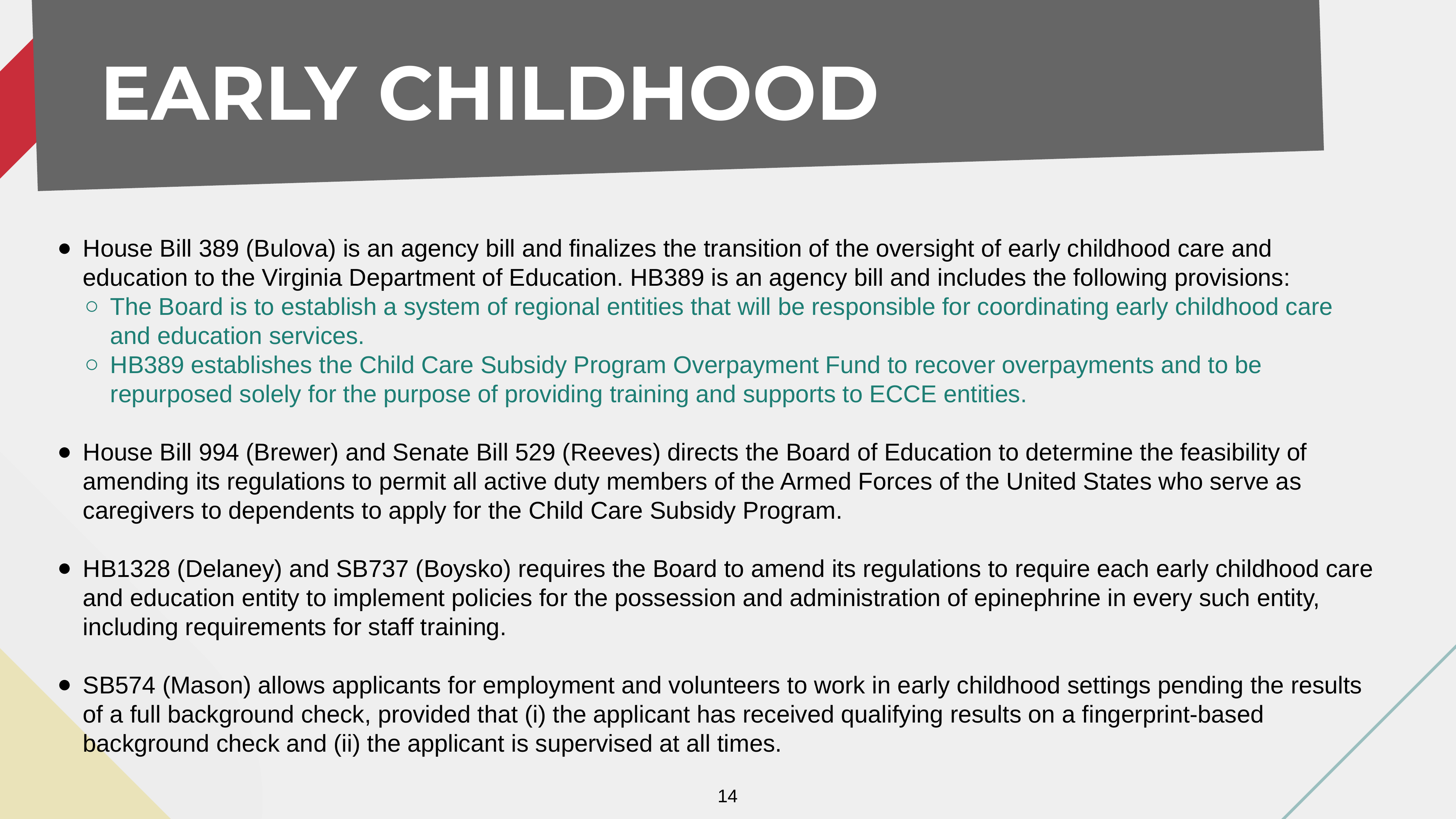

EARLY CHILDHOOD
House Bill 389 (Bulova) is an agency bill and finalizes the transition of the oversight of early childhood care and education to the Virginia Department of Education. HB389 is an agency bill and includes the following provisions:
The Board is to establish a system of regional entities that will be responsible for coordinating early childhood care and education services.
HB389 establishes the Child Care Subsidy Program Overpayment Fund to recover overpayments and to be repurposed solely for the purpose of providing training and supports to ECCE entities.

House Bill 994 (Brewer) and Senate Bill 529 (Reeves) directs the Board of Education to determine the feasibility of amending its regulations to permit all active duty members of the Armed Forces of the United States who serve as caregivers to dependents to apply for the Child Care Subsidy Program.

HB1328 (Delaney) and SB737 (Boysko) requires the Board to amend its regulations to require each early childhood care and education entity to implement policies for the possession and administration of epinephrine in every such entity, including requirements for staff training.

SB574 (Mason) allows applicants for employment and volunteers to work in early childhood settings pending the results of a full background check, provided that (i) the applicant has received qualifying results on a fingerprint-based background check and (ii) the applicant is supervised at all times.

14